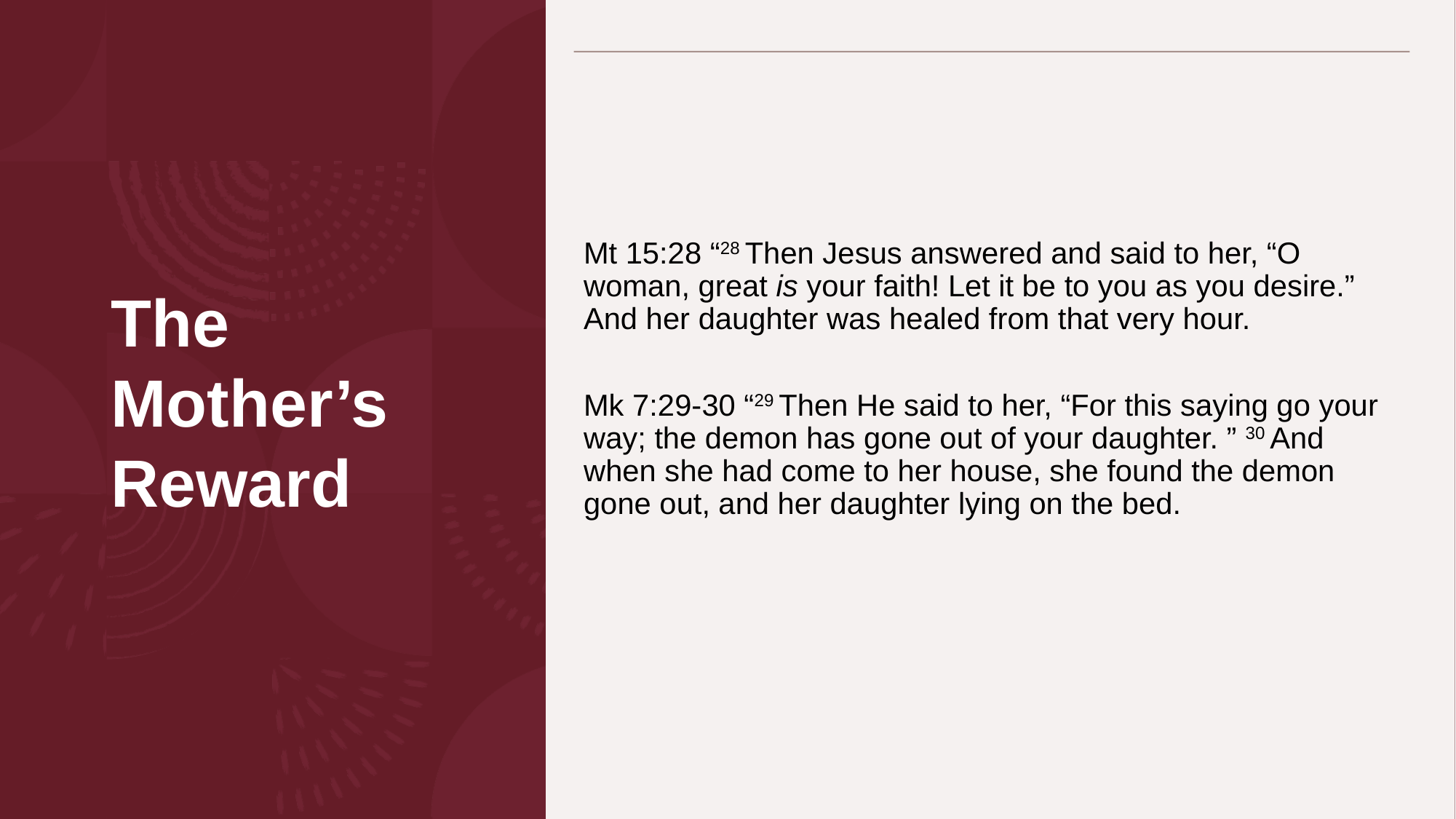

Mt 15:28 “28 Then Jesus answered and said to her, “O woman, great is your faith! Let it be to you as you desire.” And her daughter was healed from that very hour.

Mk 7:29-30 “29 Then He said to her, “For this saying go your way; the demon has gone out of your daughter. ” 30 And when she had come to her house, she found the demon gone out, and her daughter lying on the bed.

# The Mother’s Reward